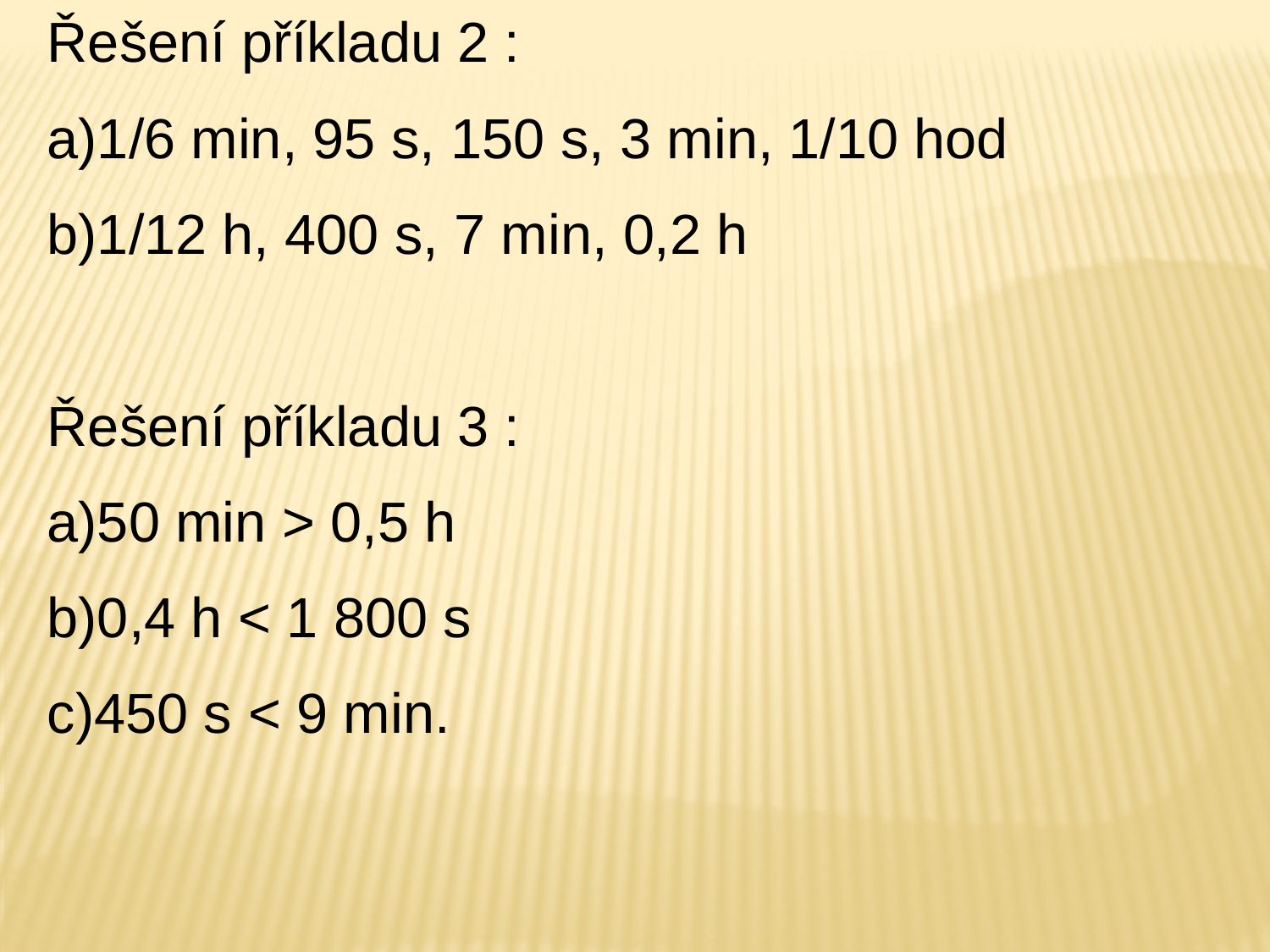

Řešení příkladu 2 :
a)1/6 min, 95 s, 150 s, 3 min, 1/10 hod
b)1/12 h, 400 s, 7 min, 0,2 h

Řešení příkladu 3 :
50 min > 0,5 h
b)0,4 h < 1 800 s
c)450 s < 9 min.